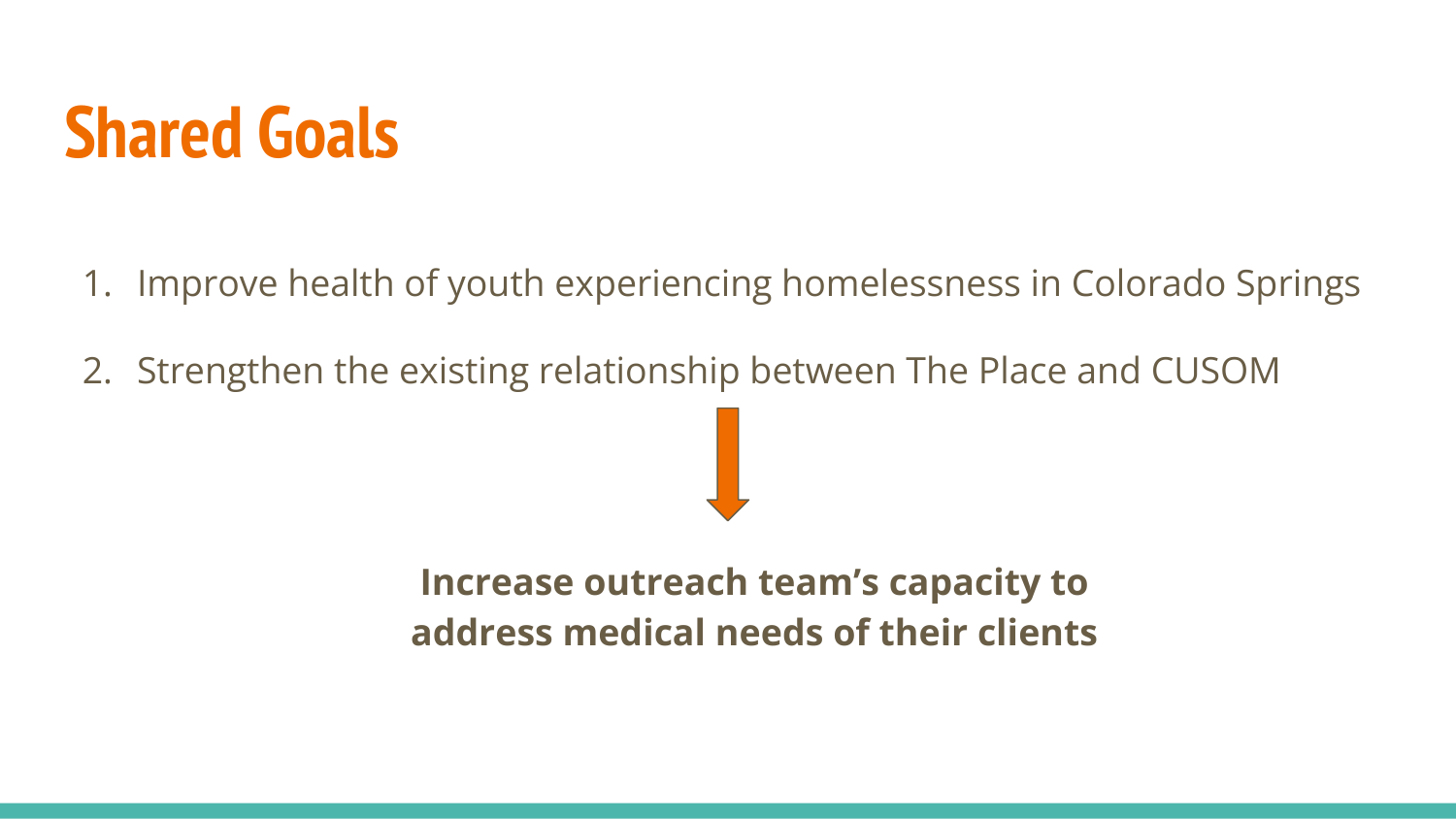

# Shared Goals
Improve health of youth experiencing homelessness in Colorado Springs
Strengthen the existing relationship between The Place and CUSOM

Increase outreach team’s capacity to address medical needs of their clients